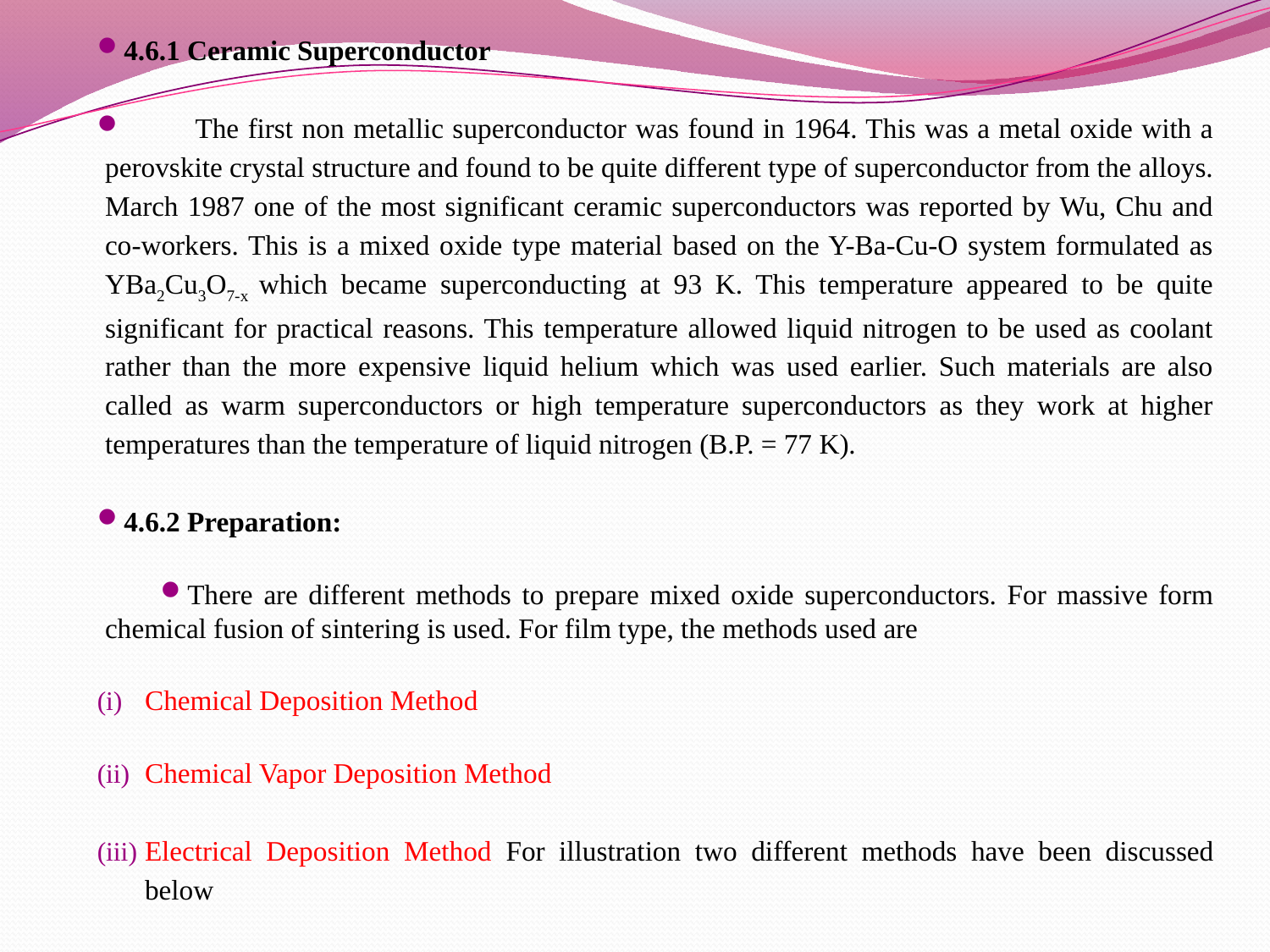

4.6.1 Ceramic Superconductor
        The first non metallic superconductor was found in 1964. This was a metal oxide with a perovskite crystal structure and found to be quite different type of superconductor from the alloys. March 1987 one of the most significant ceramic superconductors was reported by Wu, Chu and co-workers. This is a mixed oxide type material based on the Y-Ba-Cu-O system formulated as YBa2Cu3O7-x which became superconducting at 93 K. This temperature appeared to be quite significant for practical reasons. This temperature allowed liquid nitrogen to be used as coolant rather than the more expensive liquid helium which was used earlier. Such materials are also called as warm superconductors or high temperature superconductors as they work at higher temperatures than the temperature of liquid nitrogen (B.P. = 77 K).
4.6.2 Preparation:
There are different methods to prepare mixed oxide superconductors. For massive form chemical fusion of sintering is used. For film type, the methods used are
Chemical Deposition Method
Chemical Vapor Deposition Method
Electrical Deposition Method For illustration two different methods have been discussed below